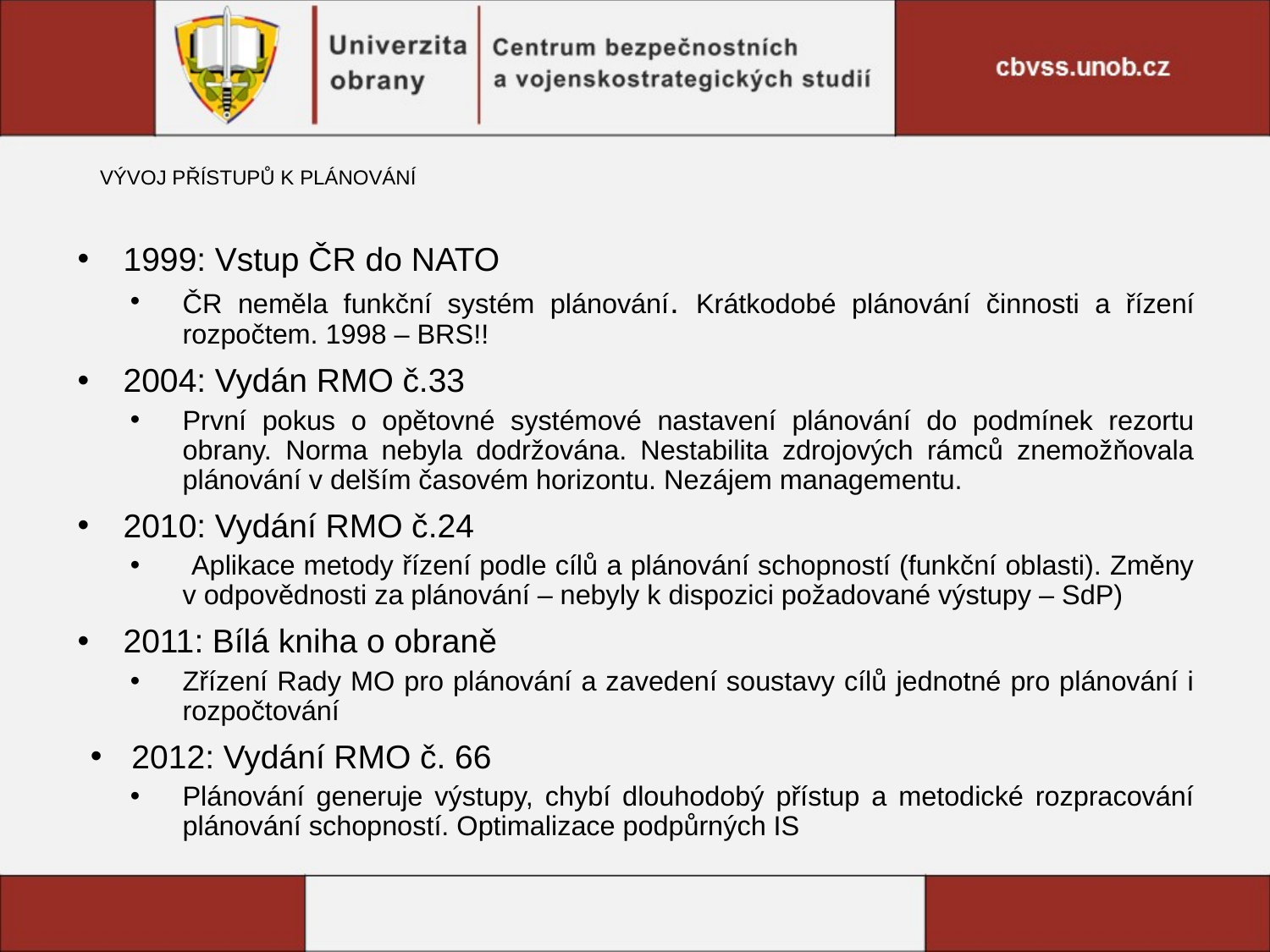

# VÝVOJ PŘÍSTUPŮ K PLÁNOVÁNÍ
1999: Vstup ČR do NATO
ČR neměla funkční systém plánování. Krátkodobé plánování činnosti a řízení rozpočtem. 1998 – BRS!!
2004: Vydán RMO č.33
První pokus o opětovné systémové nastavení plánování do podmínek rezortu obrany. Norma nebyla dodržována. Nestabilita zdrojových rámců znemožňovala plánování v delším časovém horizontu. Nezájem managementu.
2010: Vydání RMO č.24
 Aplikace metody řízení podle cílů a plánování schopností (funkční oblasti). Změny v odpovědnosti za plánování – nebyly k dispozici požadované výstupy – SdP)
2011: Bílá kniha o obraně
Zřízení Rady MO pro plánování a zavedení soustavy cílů jednotné pro plánování i rozpočtování
2012: Vydání RMO č. 66
Plánování generuje výstupy, chybí dlouhodobý přístup a metodické rozpracování plánování schopností. Optimalizace podpůrných IS